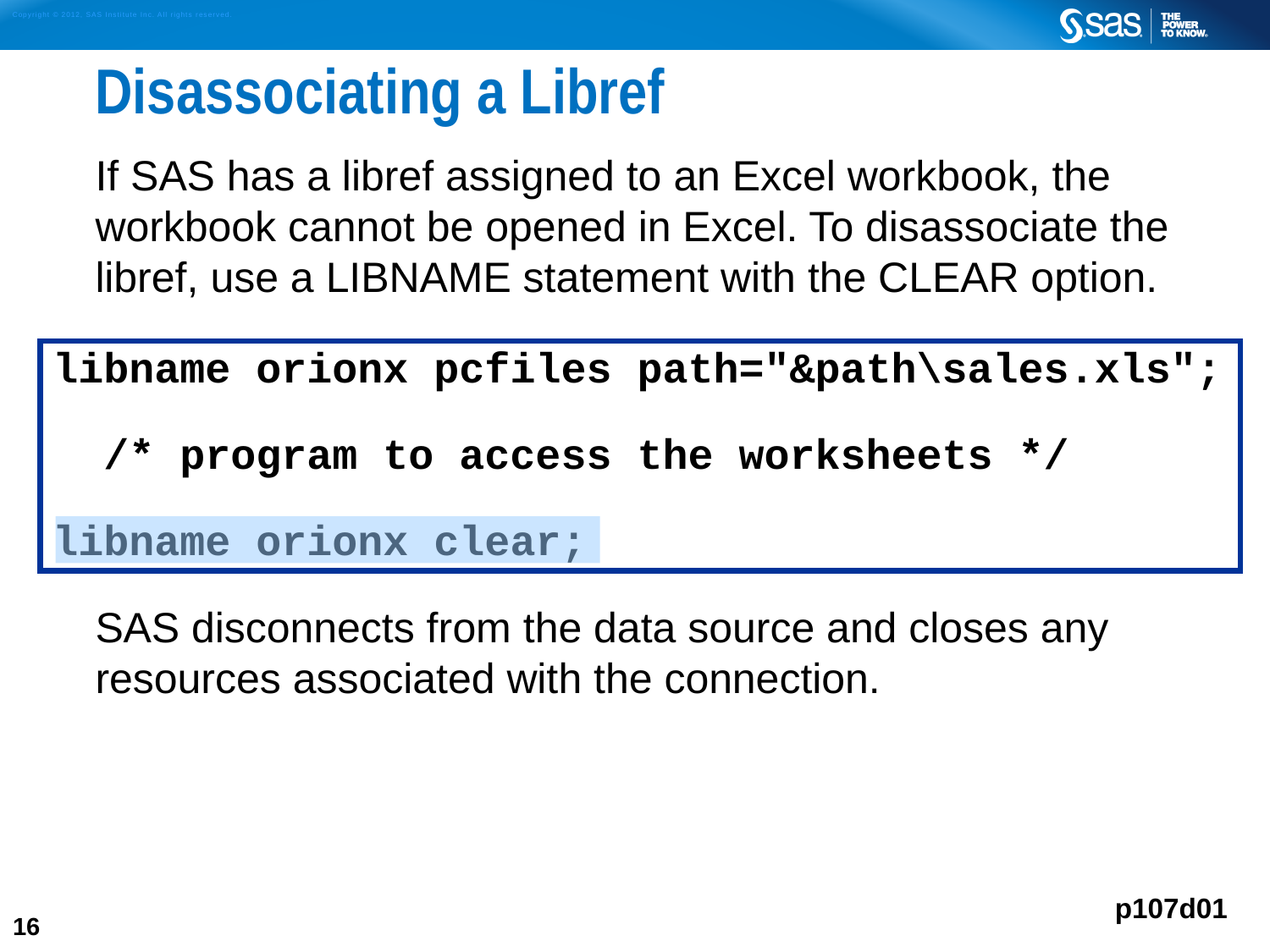

# Disassociating a Libref
If SAS has a libref assigned to an Excel workbook, the workbook cannot be opened in Excel. To disassociate the libref, use a LIBNAME statement with the CLEAR option.

SAS disconnects from the data source and closes any resources associated with the connection.
libname orionx pcfiles path="&path\sales.xls";

  /* program to access the worksheets */

libname orionx clear;

p107d01
16